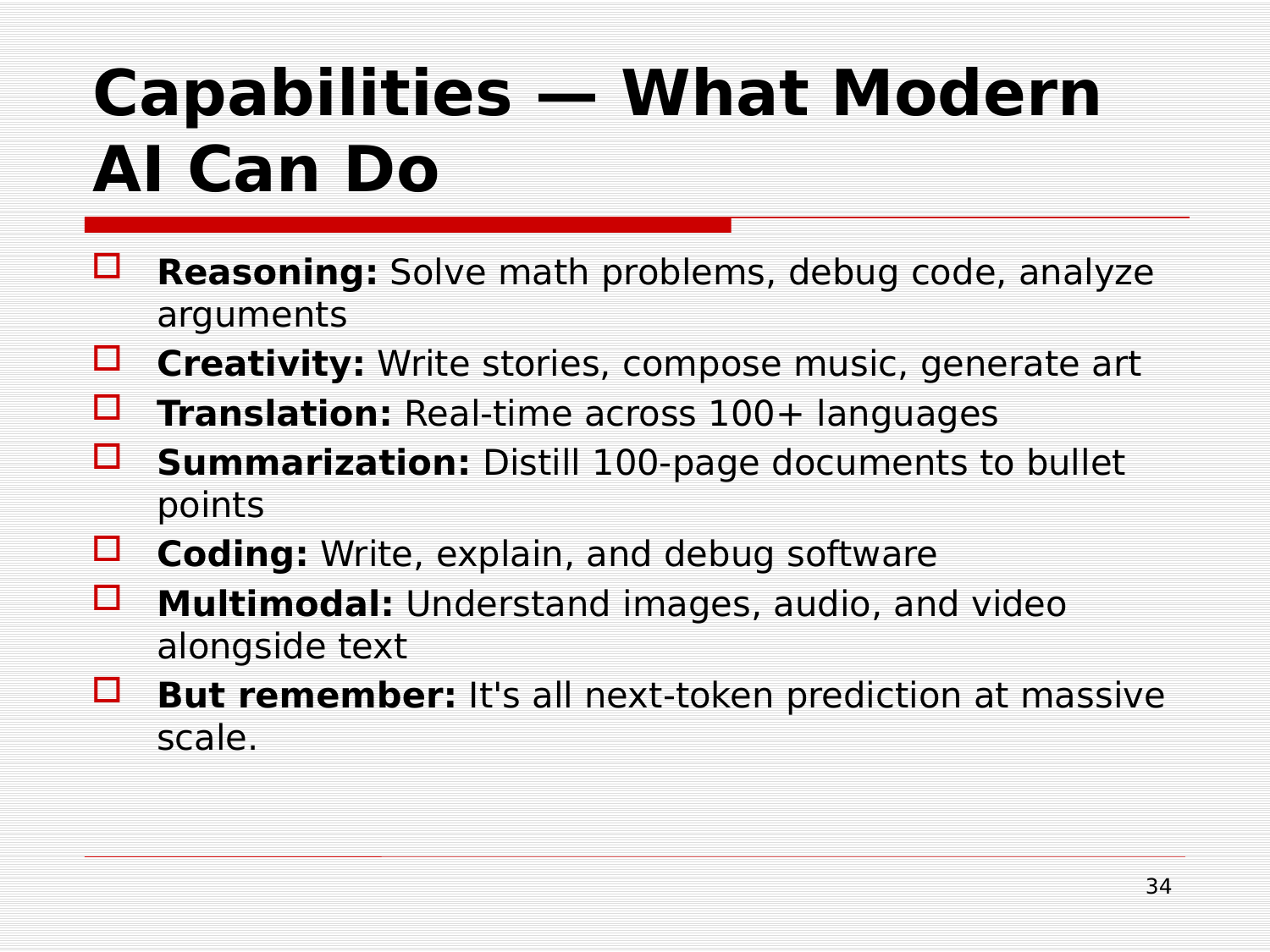

# Capabilities — What Modern AI Can Do
Reasoning: Solve math problems, debug code, analyze arguments
Creativity: Write stories, compose music, generate art
Translation: Real-time across 100+ languages
Summarization: Distill 100-page documents to bullet points
Coding: Write, explain, and debug software
Multimodal: Understand images, audio, and video alongside text
But remember: It's all next-token prediction at massive scale.

34